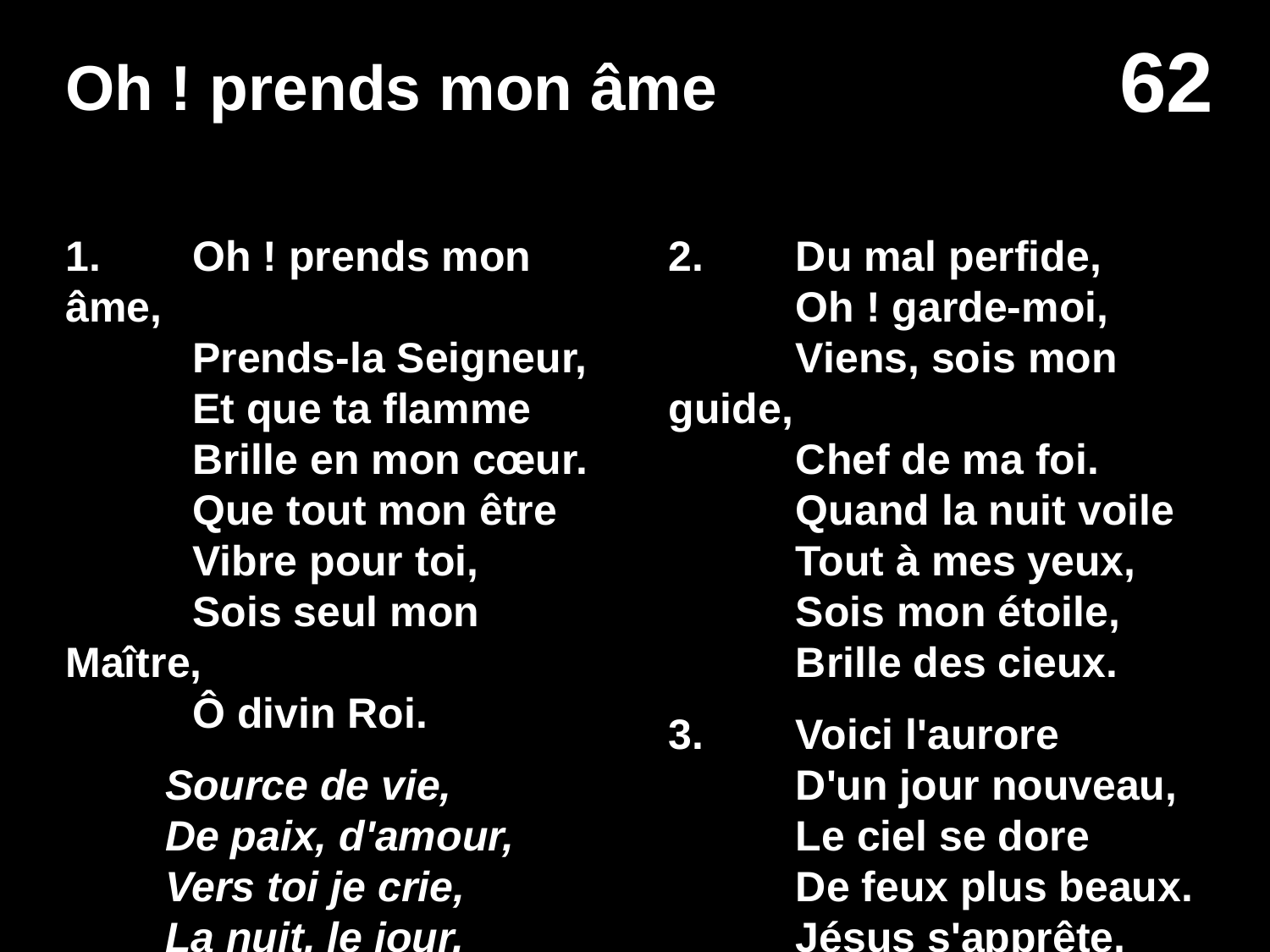

# Oh ! prends mon âme
1.	Oh ! prends mon âme,
	Prends-la Seigneur,
	Et que ta flamme
	Brille en mon cœur.
	Que tout mon être
	Vibre pour toi,
	Sois seul mon Maître,
	Ô divin Roi.
Source de vie,
De paix, d'amour,
Vers toi je crie,
La nuit, le jour.
Entends ma plainte,
Sois mon soutien,
Calme ma crainte,
Toi mon seul bien !
2.	Du mal perfide,
	Oh ! garde-moi,
	Viens, sois mon guide,
	Chef de ma foi.
	Quand la nuit voile
	Tout à mes yeux,
	Sois mon étoile,
	Brille des cieux.
3.	Voici l'aurore
	D'un jour nouveau,
	Le ciel se dore
	De feux plus beaux.
	Jésus s'apprête,
	Pourquoi gémir ?
	Levons nos têtes,
	Il va venir !